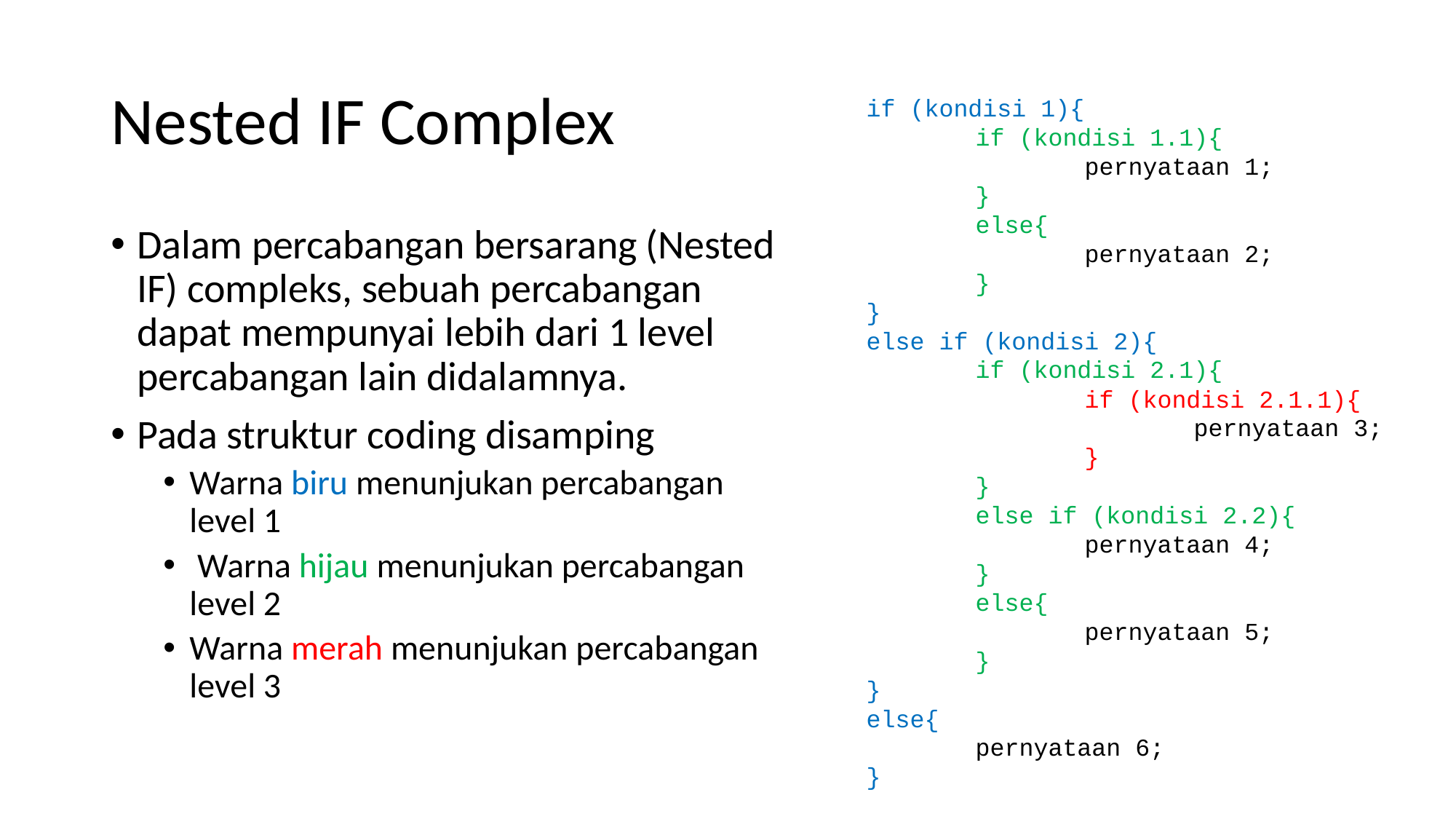

# Nested IF Complex
if (kondisi 1){
	if (kondisi 1.1){
		pernyataan 1;
	}
	else{
		pernyataan 2;
	}
}
else if (kondisi 2){
	if (kondisi 2.1){
		if (kondisi 2.1.1){
			pernyataan 3;
		}
	}
	else if (kondisi 2.2){
		pernyataan 4;
	}
	else{
		pernyataan 5;
	}
}
else{
	pernyataan 6;
}
Dalam percabangan bersarang (Nested IF) compleks, sebuah percabangan dapat mempunyai lebih dari 1 level percabangan lain didalamnya.
Pada struktur coding disamping
Warna biru menunjukan percabangan level 1
 Warna hijau menunjukan percabangan level 2
Warna merah menunjukan percabangan level 3